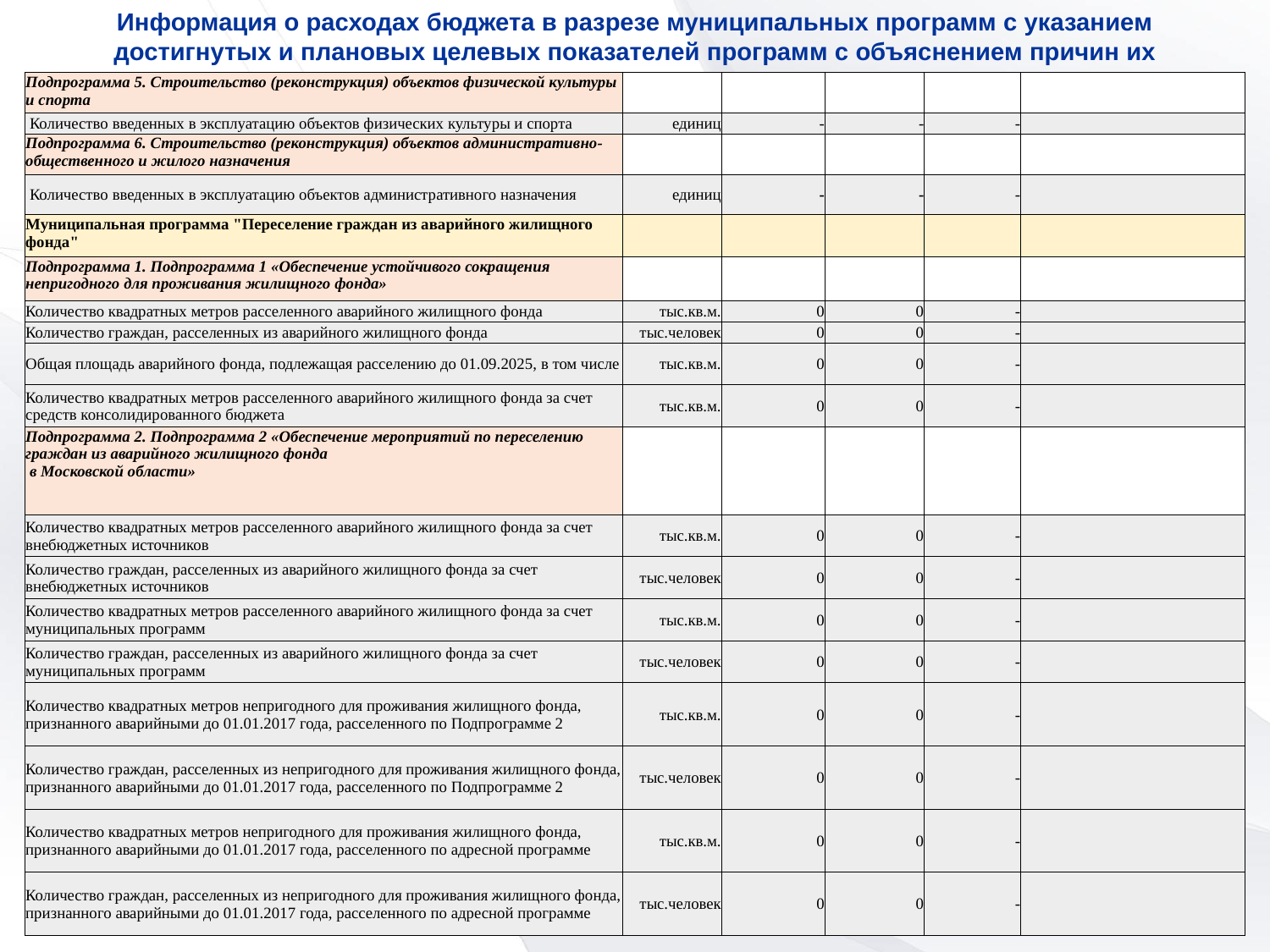

Информация о расходах бюджета в разрезе муниципальных программ с указанием достигнутых и плановых целевых показателей программ с объяснением причин их невыполнения за 2022г.
| Подпрограмма 5. Строительство (реконструкция) объектов физической культуры и спорта |  |  |  |  |  |
| --- | --- | --- | --- | --- | --- |
| Количество введенных в эксплуатацию объектов физических культуры и спорта | единиц | - | - | - |  |
| Подпрограмма 6. Строительство (реконструкция) объектов административно-общественного и жилого назначения |  |  |  |  |  |
| Количество введенных в эксплуатацию объектов административного назначения | единиц | - | - | - |  |
| Муниципальная программа "Переселение граждан из аварийного жилищного фонда" |  |  |  |  |  |
| Подпрограмма 1. Подпрограмма 1 «Обеспечение устойчивого сокращения непригодного для проживания жилищного фонда» |  |  |  |  |  |
| Количество квадратных метров расселенного аварийного жилищного фонда | тыс.кв.м. | 0 | 0 | - |  |
| Количество граждан, расселенных из аварийного жилищного фонда | тыс.человек | 0 | 0 | - |  |
| Общая площадь аварийного фонда, подлежащая расселению до 01.09.2025, в том числе | тыс.кв.м. | 0 | 0 | - |  |
| Количество квадратных метров расселенного аварийного жилищного фонда за счет средств консолидированного бюджета | тыс.кв.м. | 0 | 0 | - |  |
| Подпрограмма 2. Подпрограмма 2 «Обеспечение мероприятий по переселению граждан из аварийного жилищного фонда в Московской области» |  |  |  |  |  |
| Количество квадратных метров расселенного аварийного жилищного фонда за счет внебюджетных источников | тыс.кв.м. | 0 | 0 | - |  |
| Количество граждан, расселенных из аварийного жилищного фонда за счет внебюджетных источников | тыс.человек | 0 | 0 | - |  |
| Количество квадратных метров расселенного аварийного жилищного фонда за счет муниципальных программ | тыс.кв.м. | 0 | 0 | - |  |
| Количество граждан, расселенных из аварийного жилищного фонда за счет муниципальных программ | тыс.человек | 0 | 0 | - |  |
| Количество квадратных метров непригодного для проживания жилищного фонда, признанного аварийными до 01.01.2017 года, расселенного по Подпрограмме 2 | тыс.кв.м. | 0 | 0 | - |  |
| Количество граждан, расселенных из непригодного для проживания жилищного фонда, признанного аварийными до 01.01.2017 года, расселенного по Подпрограмме 2 | тыс.человек | 0 | 0 | - |  |
| Количество квадратных метров непригодного для проживания жилищного фонда, признанного аварийными до 01.01.2017 года, расселенного по адресной программе | тыс.кв.м. | 0 | 0 | - |  |
| Количество граждан, расселенных из непригодного для проживания жилищного фонда, признанного аварийными до 01.01.2017 года, расселенного по адресной программе | тыс.человек | 0 | 0 | - |  |